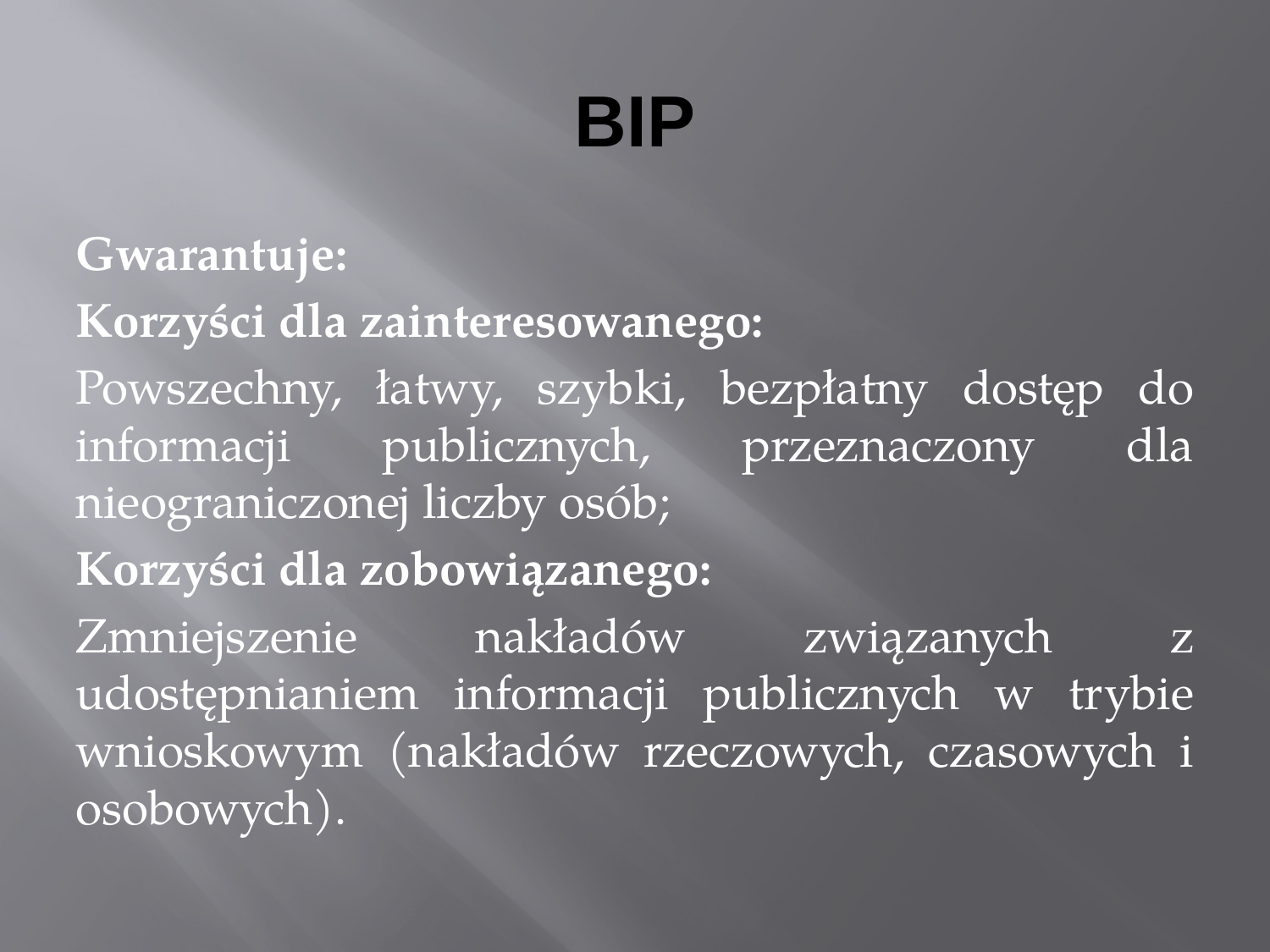

# BIP
Gwarantuje:
Korzyści dla zainteresowanego:
Powszechny, łatwy, szybki, bezpłatny dostęp do informacji publicznych, przeznaczony dla nieograniczonej liczby osób;
Korzyści dla zobowiązanego:
Zmniejszenie nakładów związanych z udostępnianiem informacji publicznych w trybie wnioskowym (nakładów rzeczowych, czasowych i osobowych).